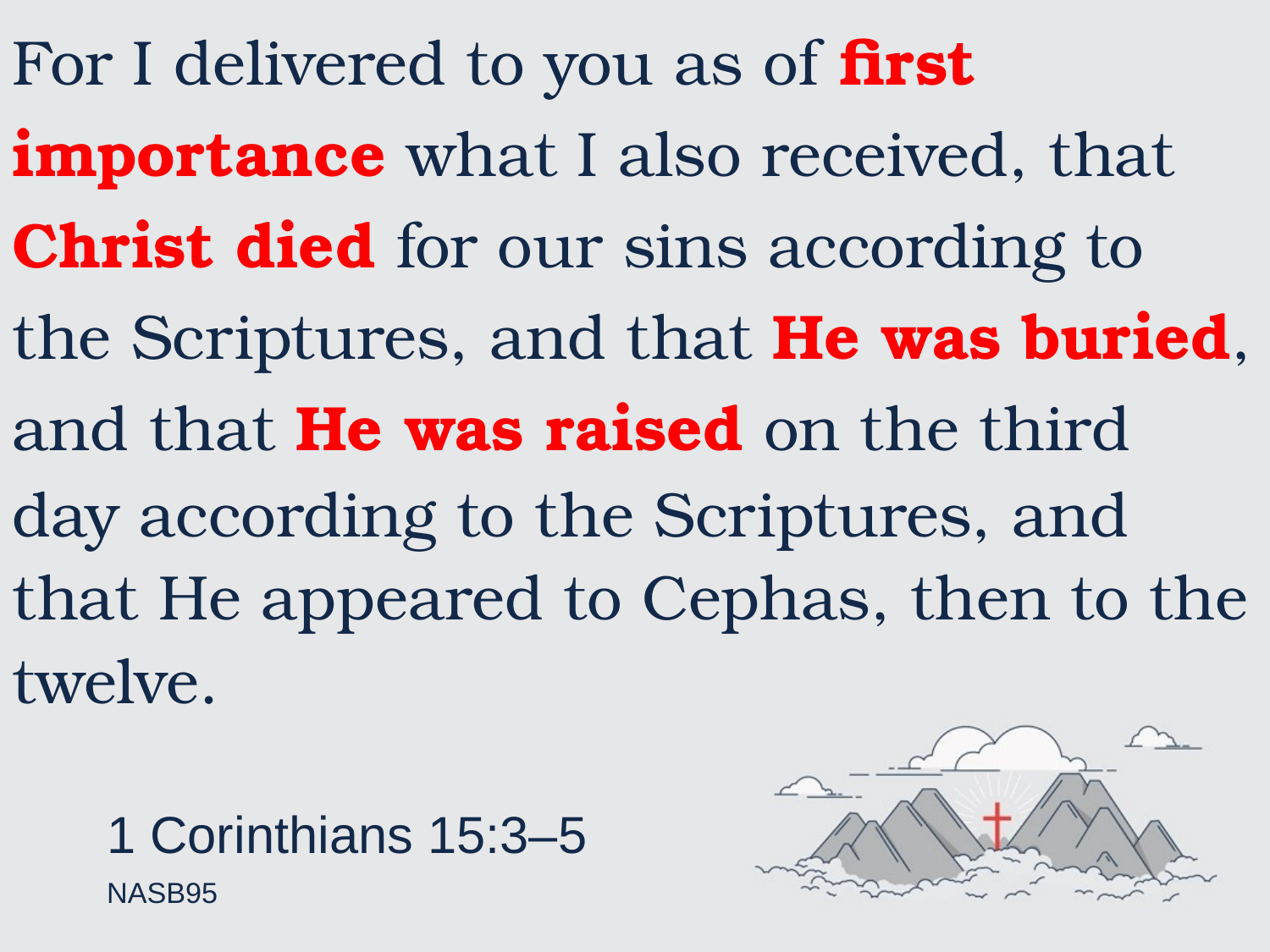

# For I delivered to you as of first importance what I also received, that Christ died for our sins according to the Scriptures, and that He was buried, and that He was raised on the third day according to the Scriptures, and that He appeared to Cephas, then to the twelve.
1 Corinthians 15:3–5
NASB95